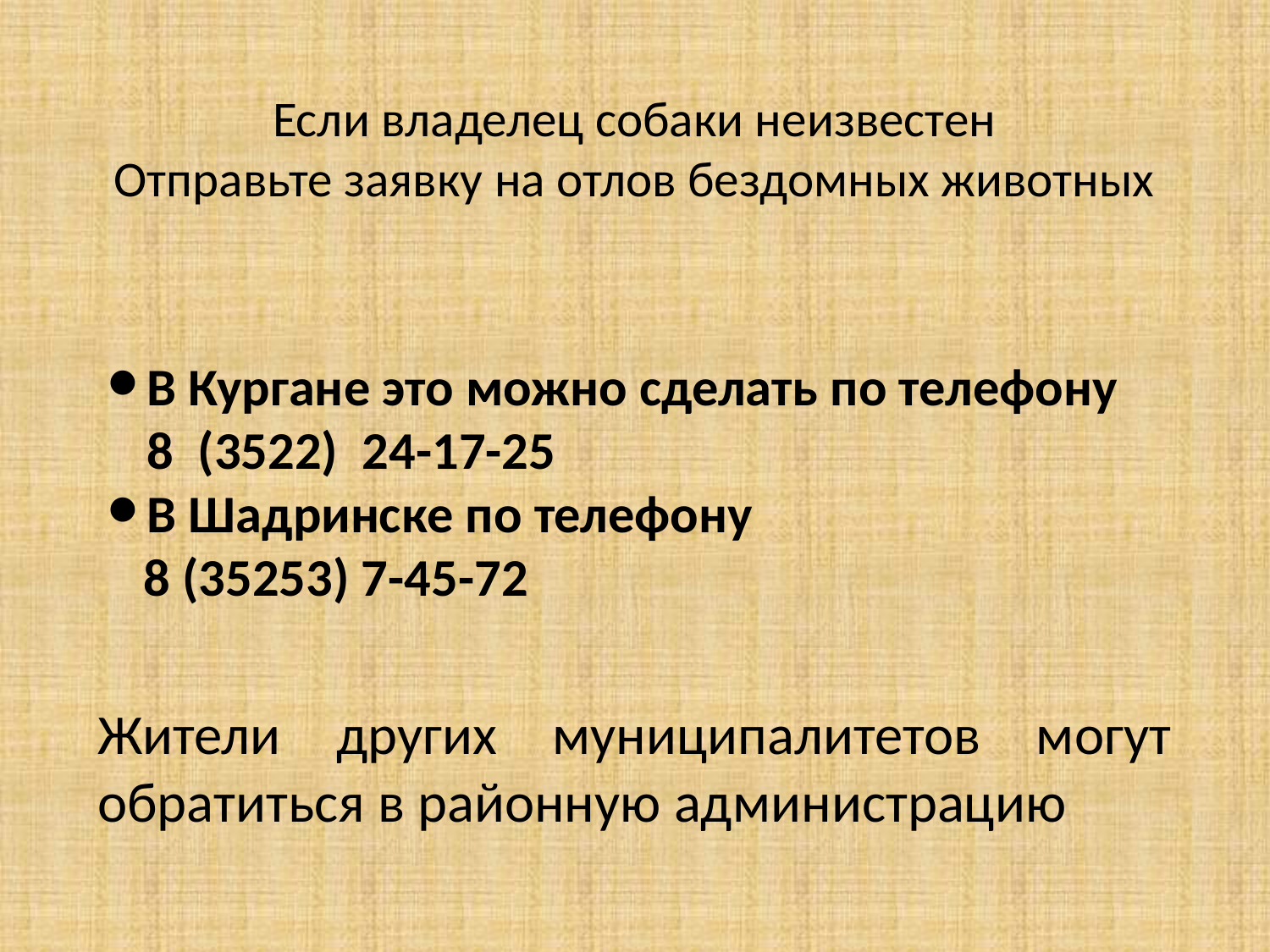

# Если владелец собаки неизвестен Отправьте заявку на отлов бездомных животных
В Кургане это можно сделать по телефону  8  (3522)  24-17-25
В Шадринске по телефону
   8 (35253) 7-45-72
Жители других муниципалитетов могут обратиться в районную администрацию